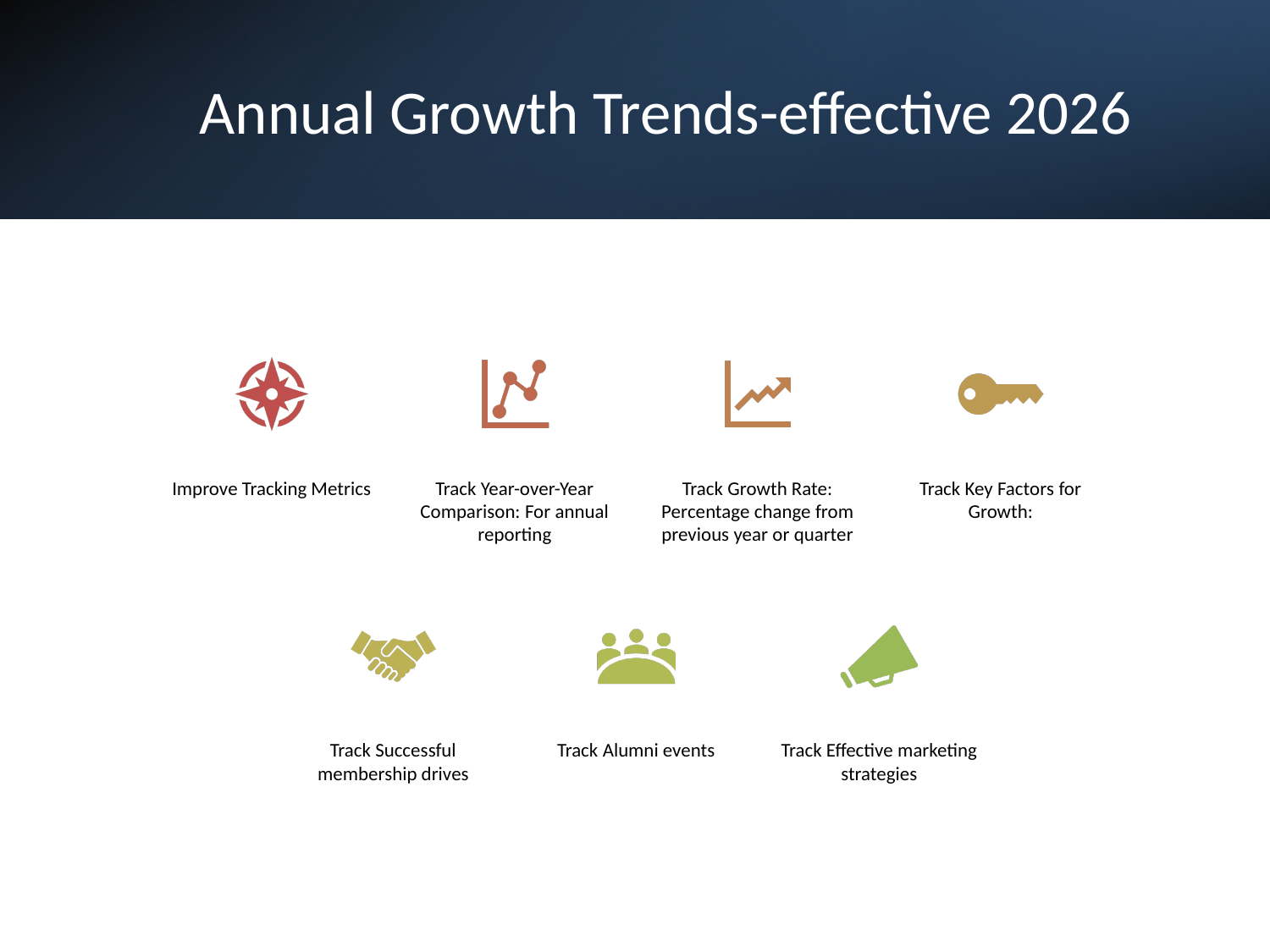

# Annual Growth Trends-effective 2026
Improve Tracking Metrics
Track Year-over-Year Comparison: For annual reporting
Track Growth Rate: Percentage change from previous year or quarter
Track Key Factors for Growth:
Track Successful membership drives
Track Alumni events
Track Effective marketing strategies